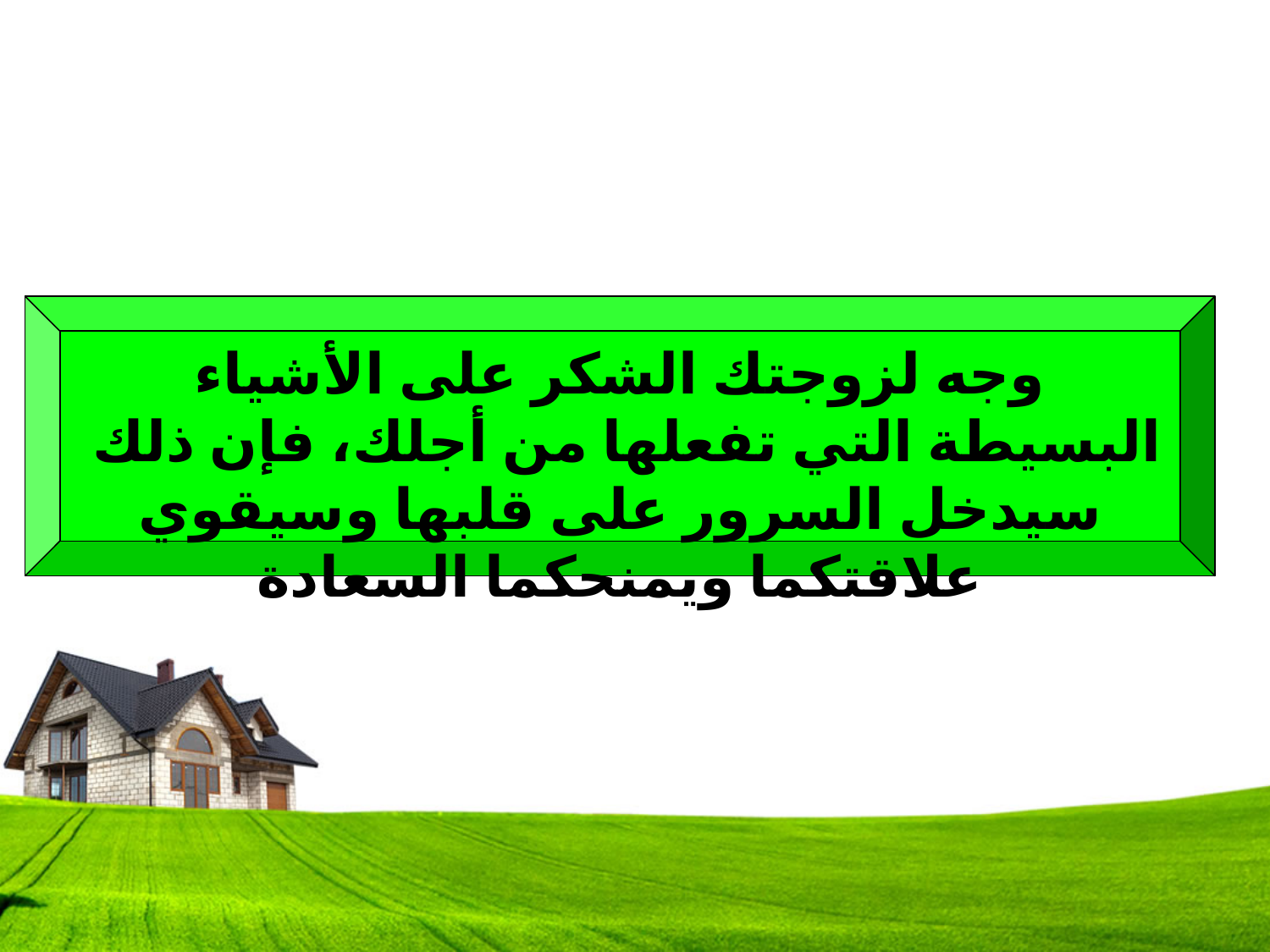

وجه لزوجتك الشكر على الأشياء البسيطة التي تفعلها من أجلك، فإن ذلك  سيدخل السرور على قلبها وسيقوي علاقتكما ويمنحكما السعادة